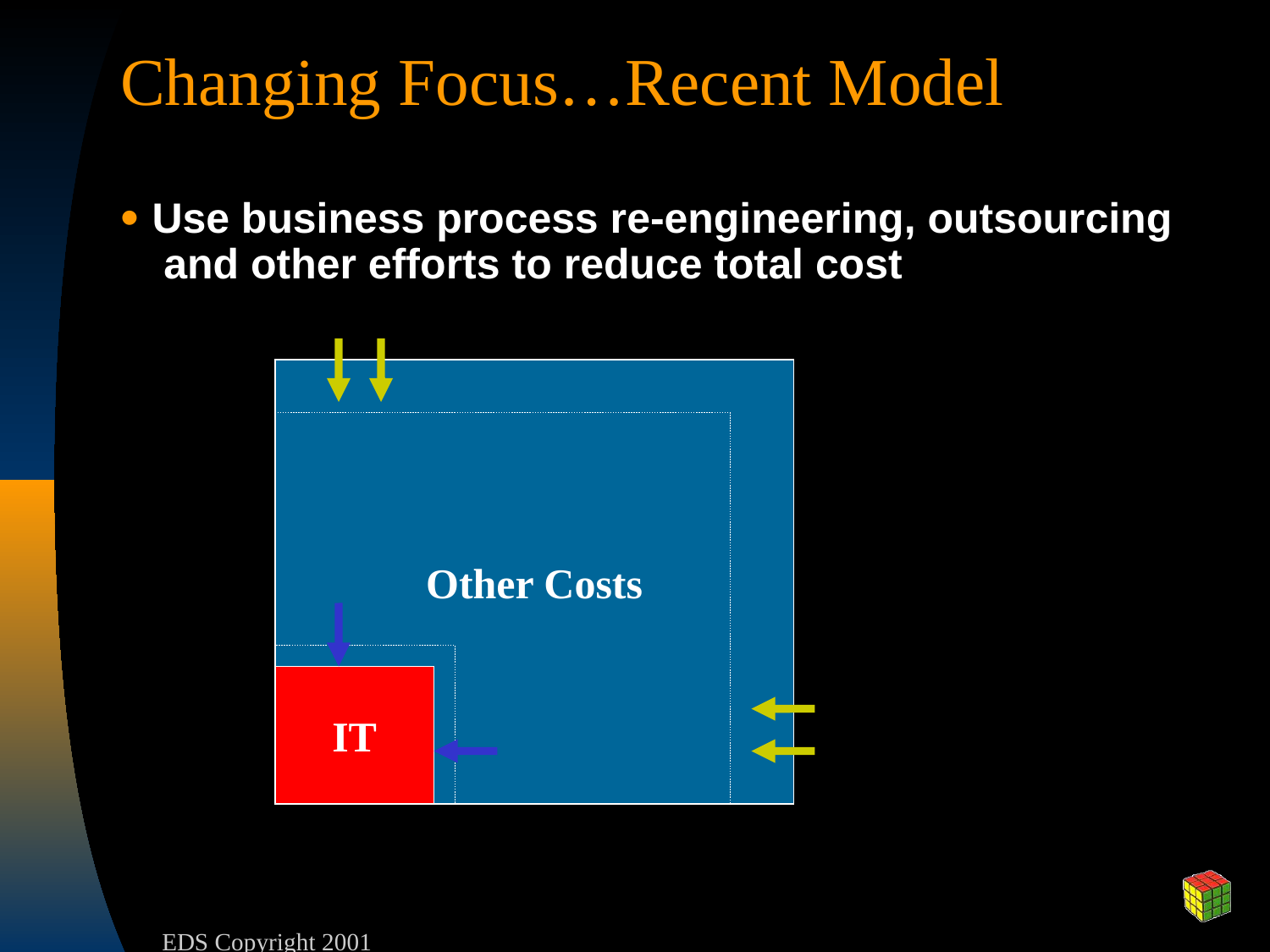

# Changing Focus…Recent Model
Use business process re-engineering, outsourcing  and other efforts to reduce total cost

Other Costs

IT